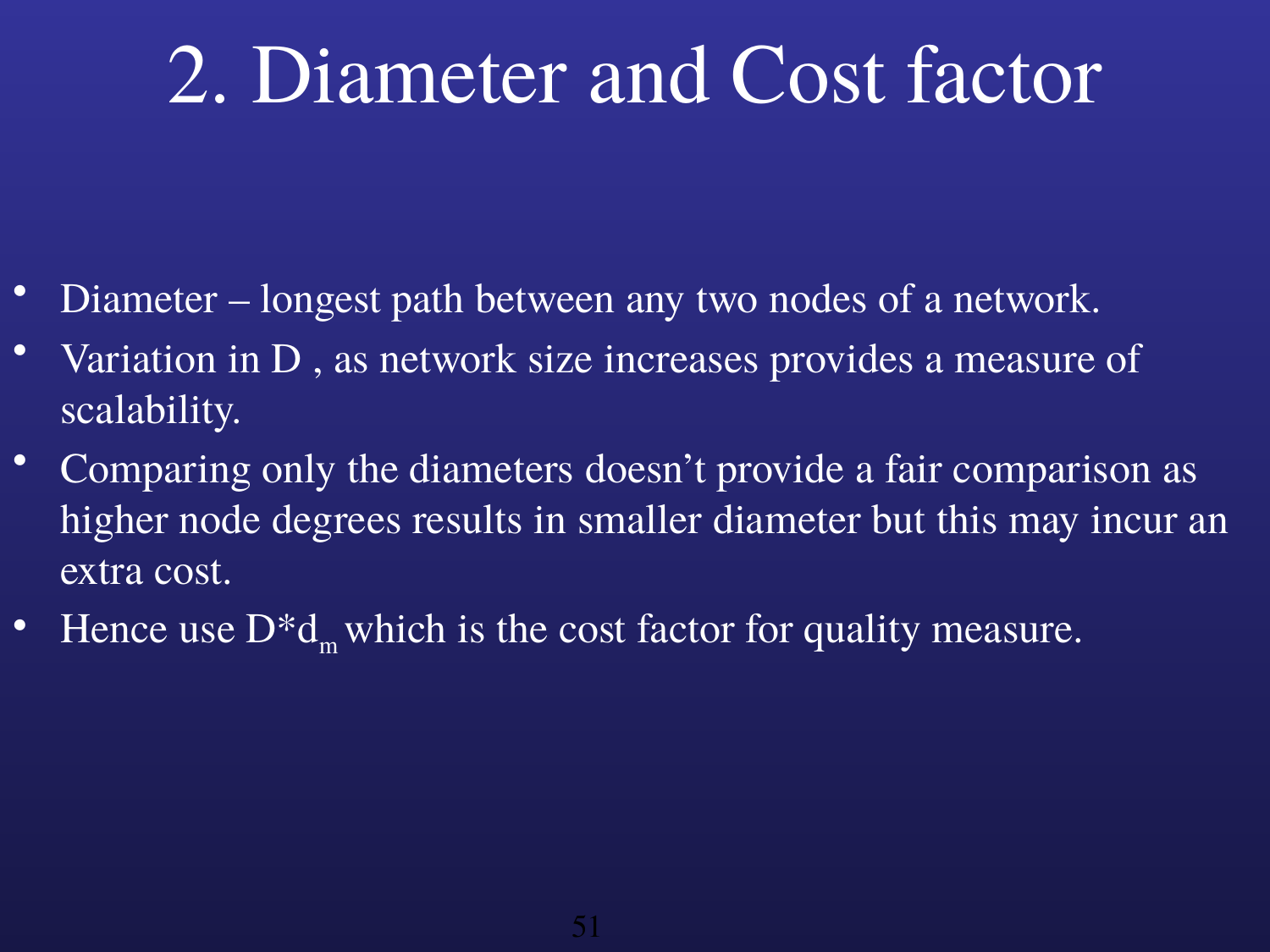

# 2. Diameter and Cost factor
Diameter – longest path between any two nodes of a network.
Variation in D , as network size increases provides a measure of scalability.
Comparing only the diameters doesn’t provide a fair comparison as higher node degrees results in smaller diameter but this may incur an extra cost.
Hence use D*dm which is the cost factor for quality measure.

51